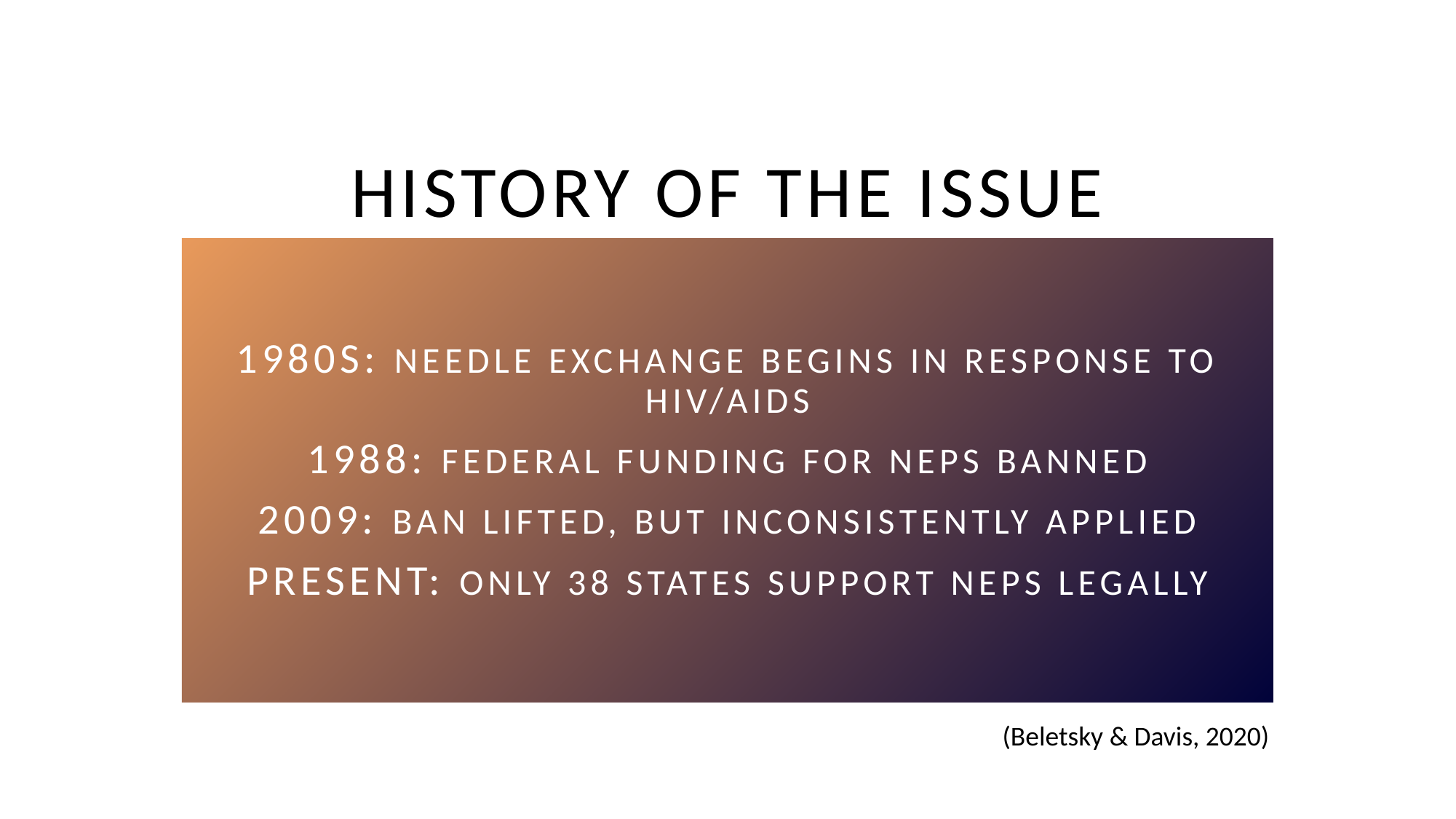

# History of the Issue
1980s: Needle exchange begins in response to HIV/AIDS
1988: Federal funding for NEPs banned
2009: Ban lifted, but inconsistently applied
Present: Only 38 states support NEPs legally
(Beletsky & Davis, 2020)